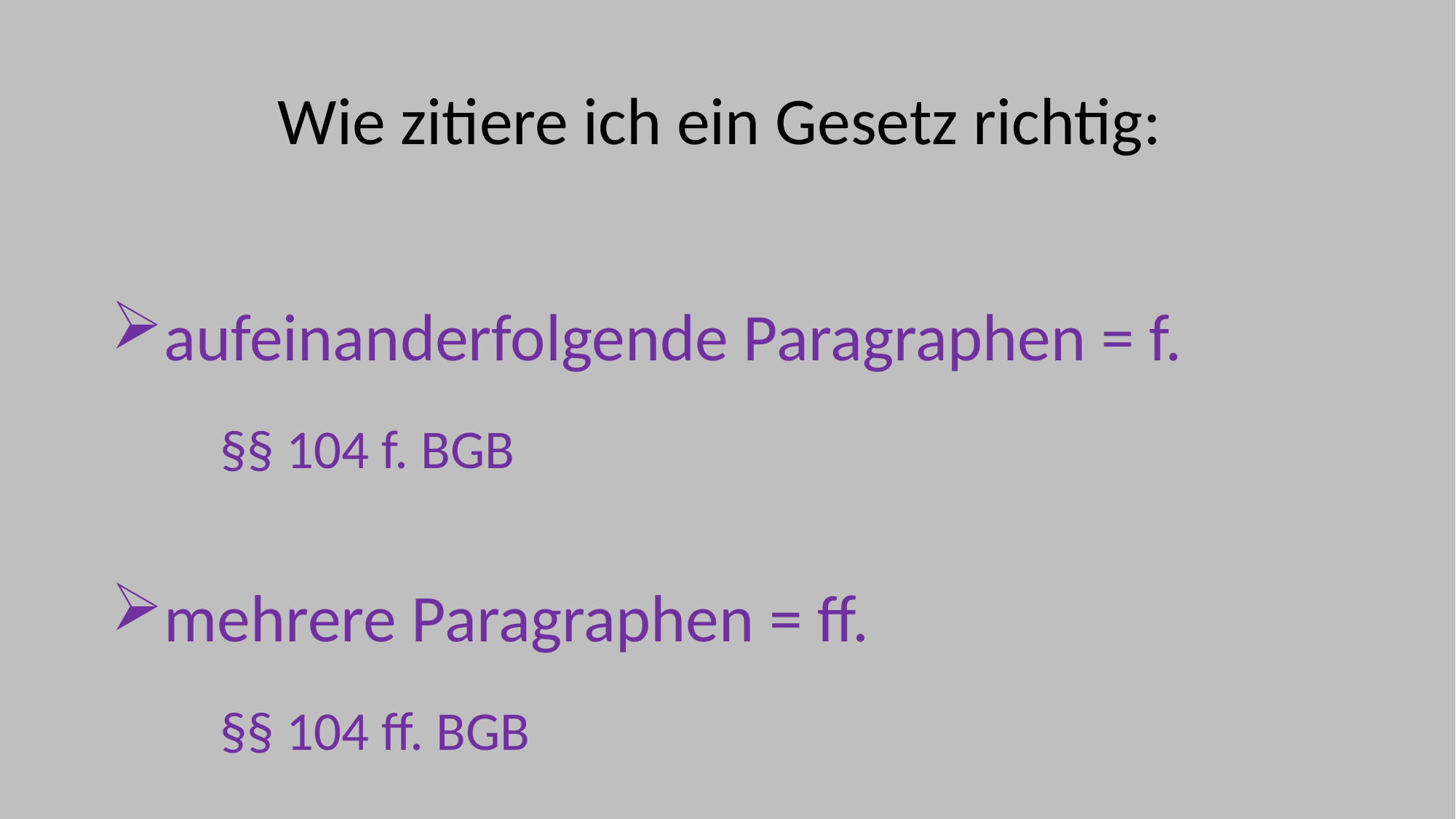

# Wie zitiere ich ein Gesetz richtig:
aufeinanderfolgende Paragraphen = f.
§§ 104 f. BGB

mehrere Paragraphen = ff.
§§ 104 ff. BGB